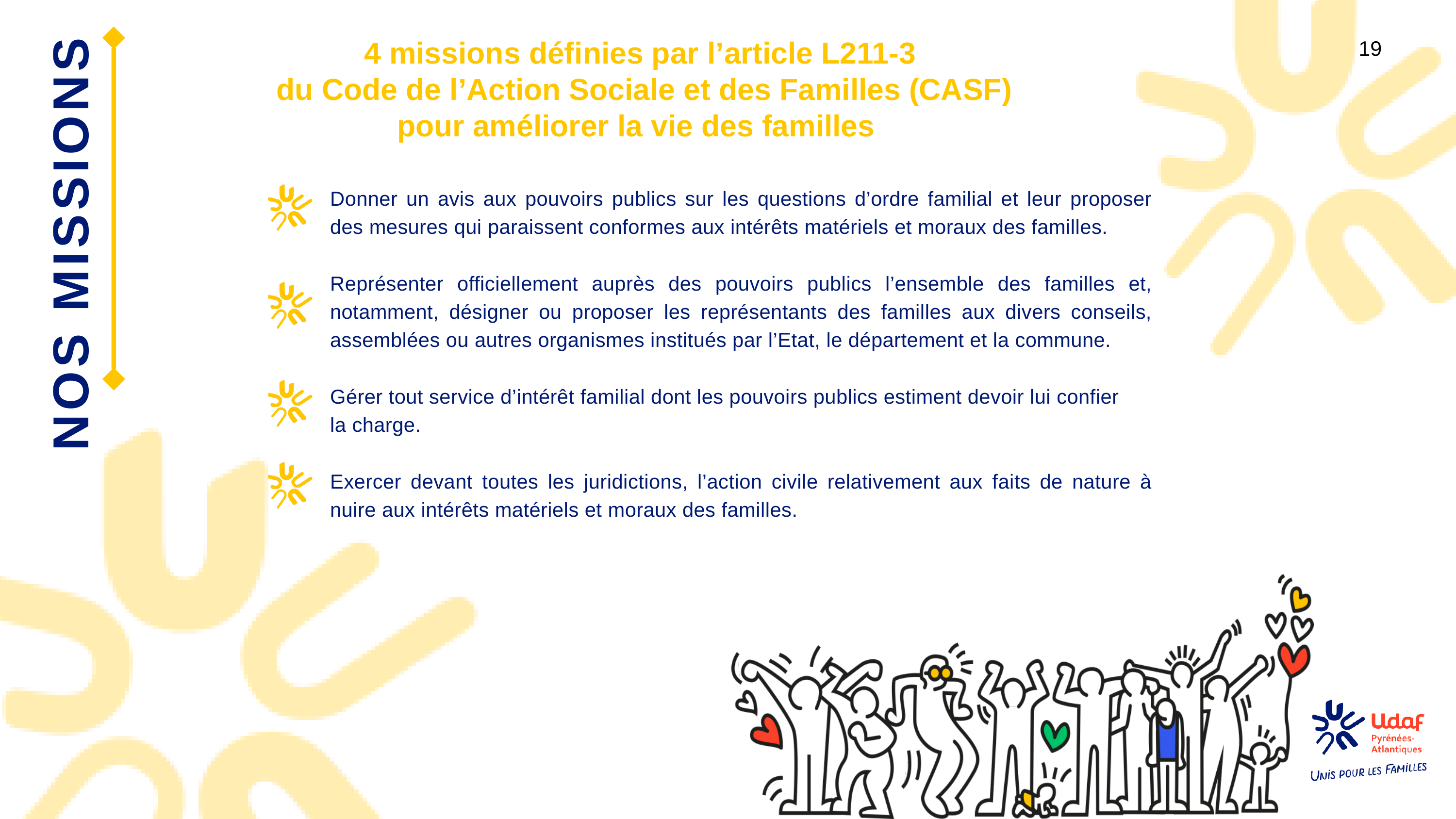

19
4 missions définies par l’article L211-3
du Code de l’Action Sociale et des Familles (CASF)
pour améliorer la vie des familles

Donner un avis aux pouvoirs publics sur les questions d’ordre familial et leur proposer des mesures qui paraissent conformes aux intérêts matériels et moraux des familles.

Représenter officiellement auprès des pouvoirs publics l’ensemble des familles et, notamment, désigner ou proposer les représentants des familles aux divers conseils, assemblées ou autres organismes institués par l’Etat, le département et la commune.

Gérer tout service d’intérêt familial dont les pouvoirs publics estiment devoir lui confier
la charge.

Exercer devant toutes les juridictions, l’action civile relativement aux faits de nature à nuire aux intérêts matériels et moraux des familles.

NOS MISSIONS